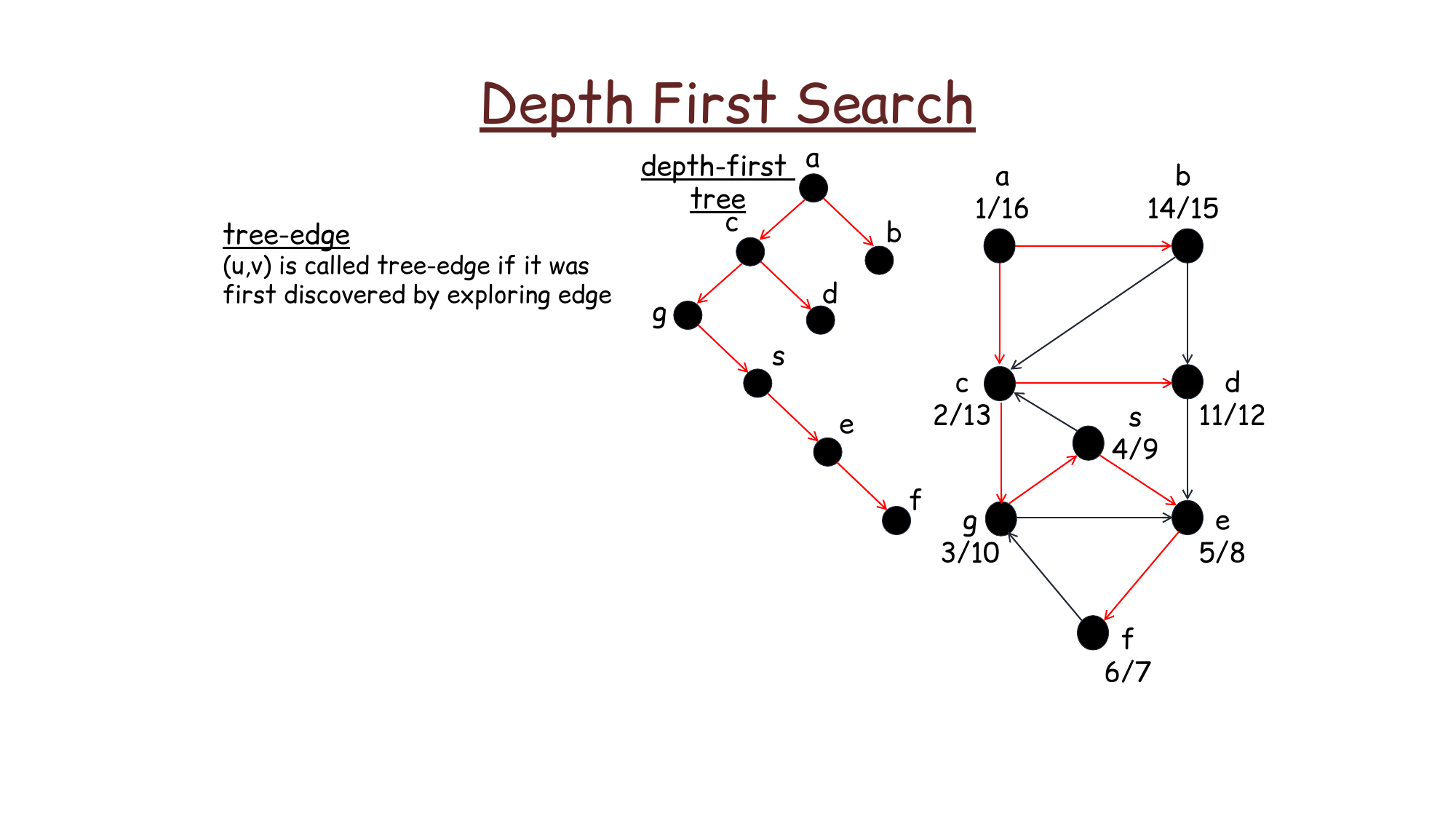

Depth First Search
a
depth-first
tree
a
1/16
b
14/15

c
b
tree-edge
(u,v) is called tree-edge if it was first discovered by exploring edge

d
g

s
c
2/13
d
11/12

s
4/9
e

f
g
3/10
e
5/8

f
6/7